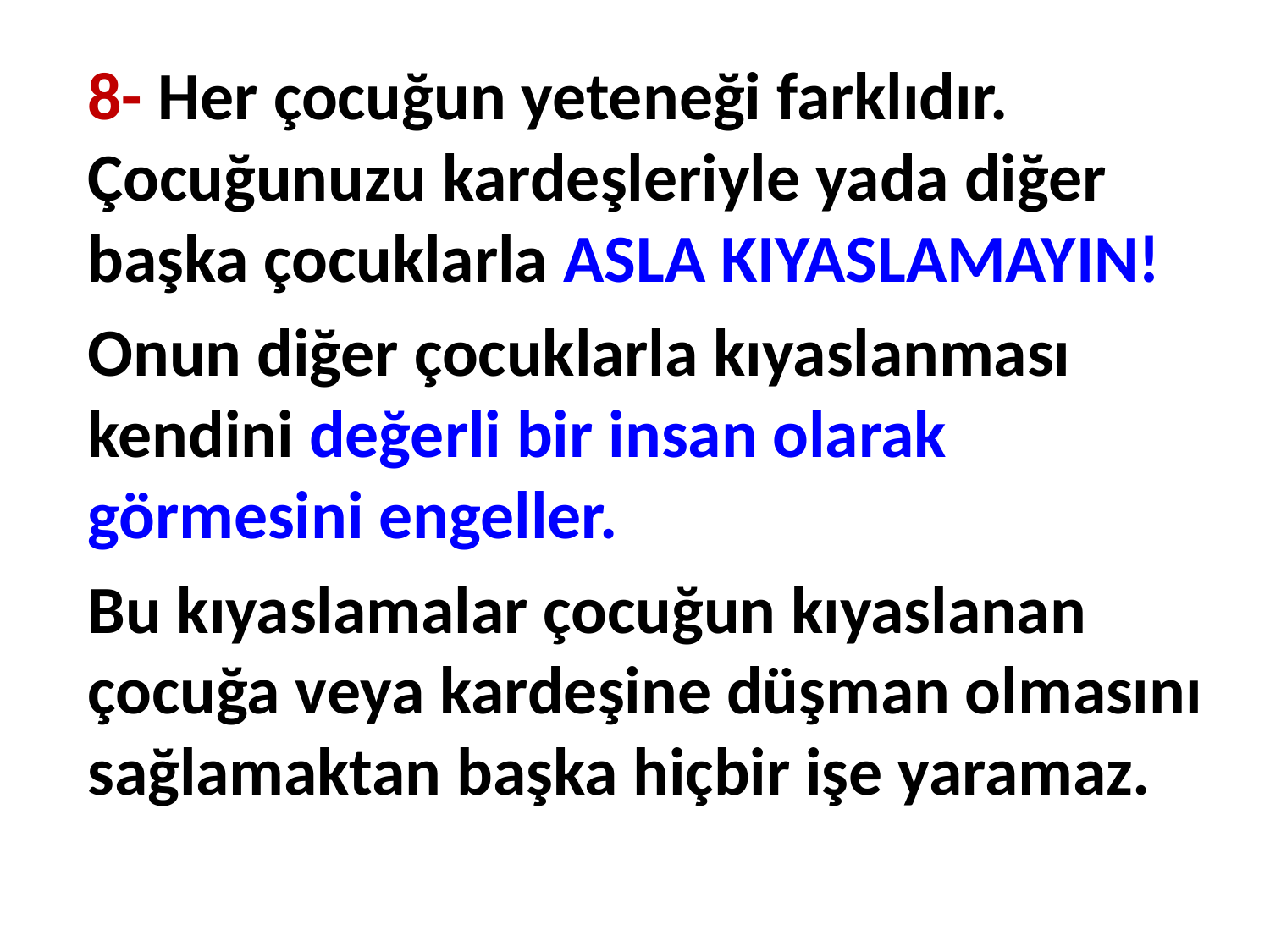

8- Her çocuğun yeteneği farklıdır. Çocuğunuzu kardeşleriyle yada diğer başka çocuklarla ASLA KIYASLAMAYIN!
Onun diğer çocuklarla kıyaslanması kendini değerli bir insan olarak görmesini engeller.
Bu kıyaslamalar çocuğun kıyaslanan çocuğa veya kardeşine düşman olmasını sağlamaktan başka hiçbir işe yaramaz.